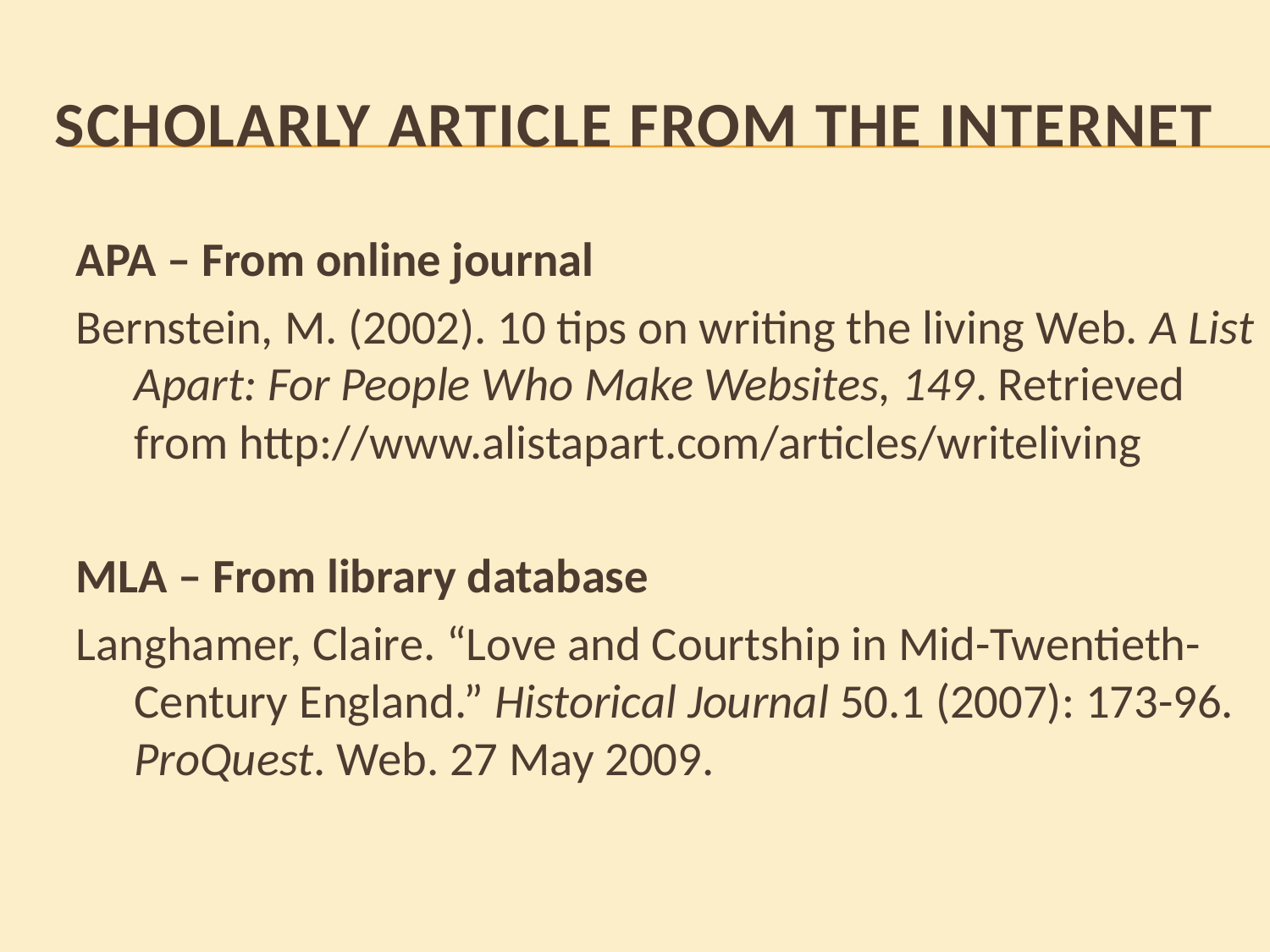

# Scholarly Article from the internet
APA – From online journal
Bernstein, M. (2002). 10 tips on writing the living Web. A List Apart: For People Who Make Websites, 149. Retrieved from http://www.alistapart.com/articles/writeliving

MLA – From library database
Langhamer, Claire. “Love and Courtship in Mid-Twentieth-Century England.” Historical Journal 50.1 (2007): 173-96. ProQuest. Web. 27 May 2009.